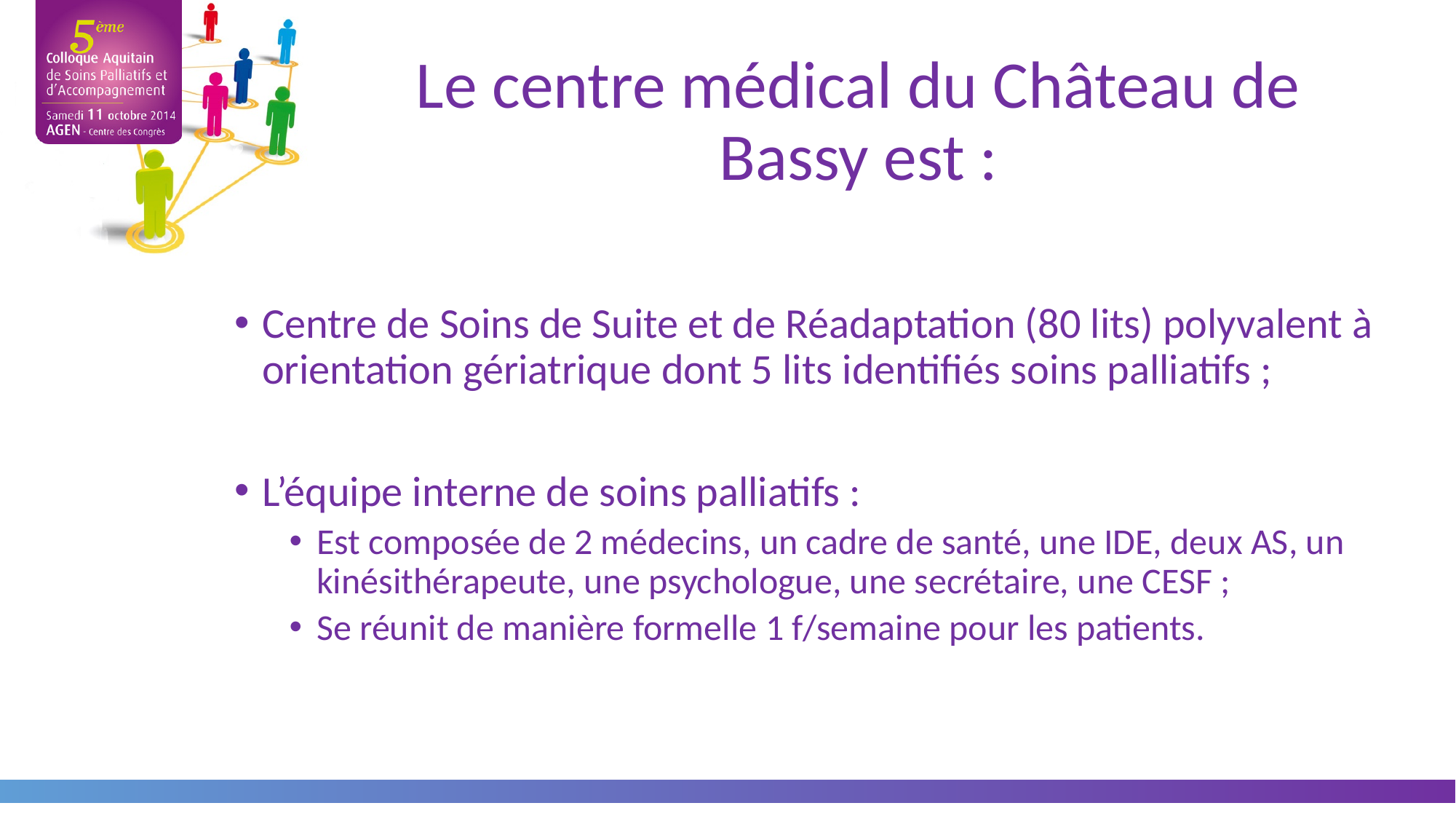

# Le centre médical du Château de Bassy est :
Centre de Soins de Suite et de Réadaptation (80 lits) polyvalent à orientation gériatrique dont 5 lits identifiés soins palliatifs ;

L’équipe interne de soins palliatifs :
Est composée de 2 médecins, un cadre de santé, une IDE, deux AS, un kinésithérapeute, une psychologue, une secrétaire, une CESF ;
Se réunit de manière formelle 1 f/semaine pour les patients.